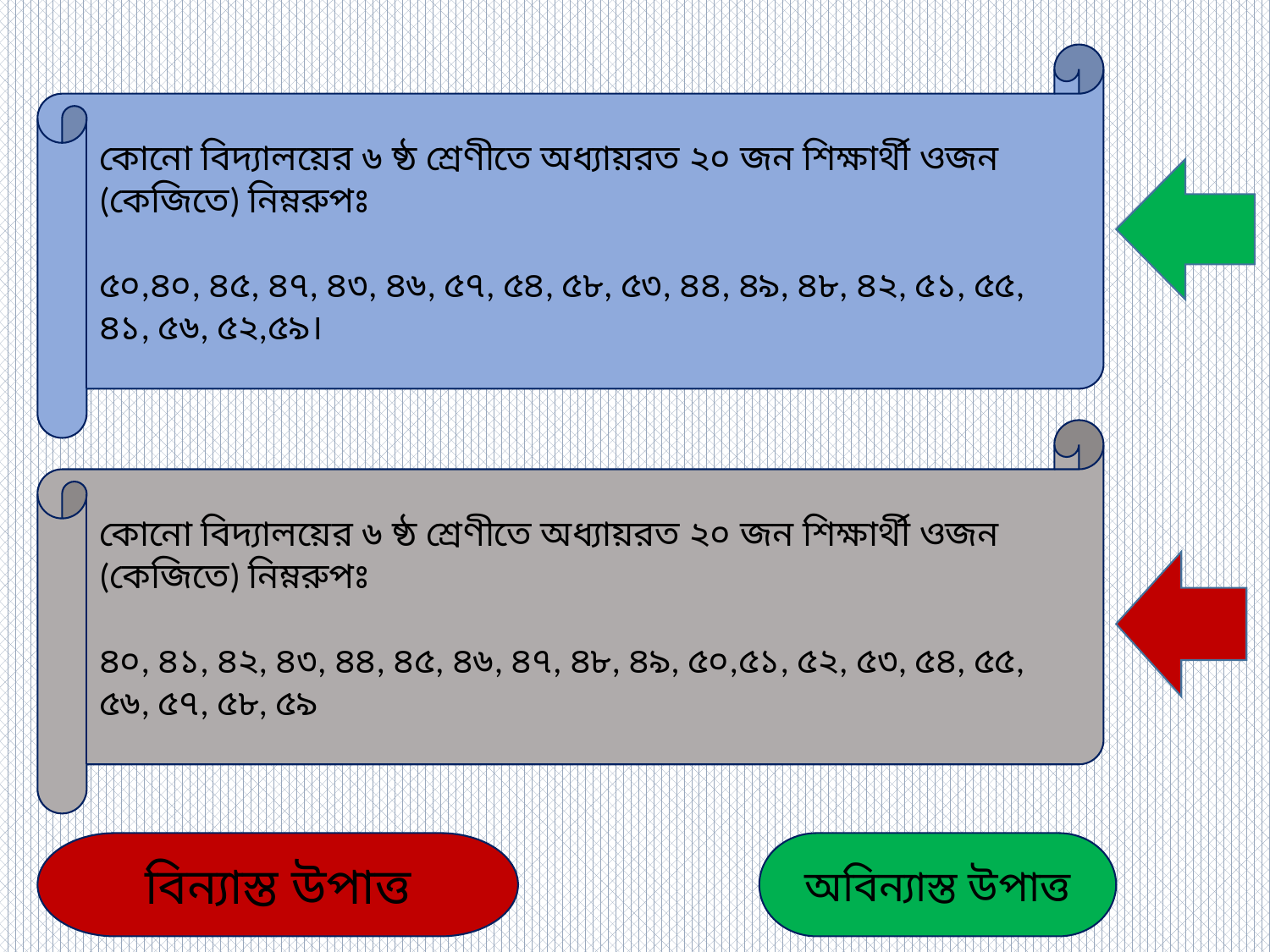

কোনো বিদ্যালয়ের ৬ ষ্ঠ শ্রেণীতে অধ্যায়রত ২০ জন শিক্ষার্থী ওজন (কেজিতে) নিম্নরুপঃ

৫০,৪০, ৪৫, ৪৭, ৪৩, ৪৬, ৫৭, ৫৪, ৫৮, ৫৩, ৪৪, ৪৯, ৪৮, ৪২, ৫১, ৫৫, ৪১, ৫৬, ৫২,৫৯।

কোনো বিদ্যালয়ের ৬ ষ্ঠ শ্রেণীতে অধ্যায়রত ২০ জন শিক্ষার্থী ওজন (কেজিতে) নিম্নরুপঃ

৪০, ৪১, ৪২, ৪৩, ৪৪, ৪৫, ৪৬, ৪৭, ৪৮, ৪৯, ৫০,৫১, ৫২, ৫৩, ৫৪, ৫৫, ৫৬, ৫৭, ৫৮, ৫৯

বিন্যাস্ত উপাত্ত
অবিন্যাস্ত উপাত্ত